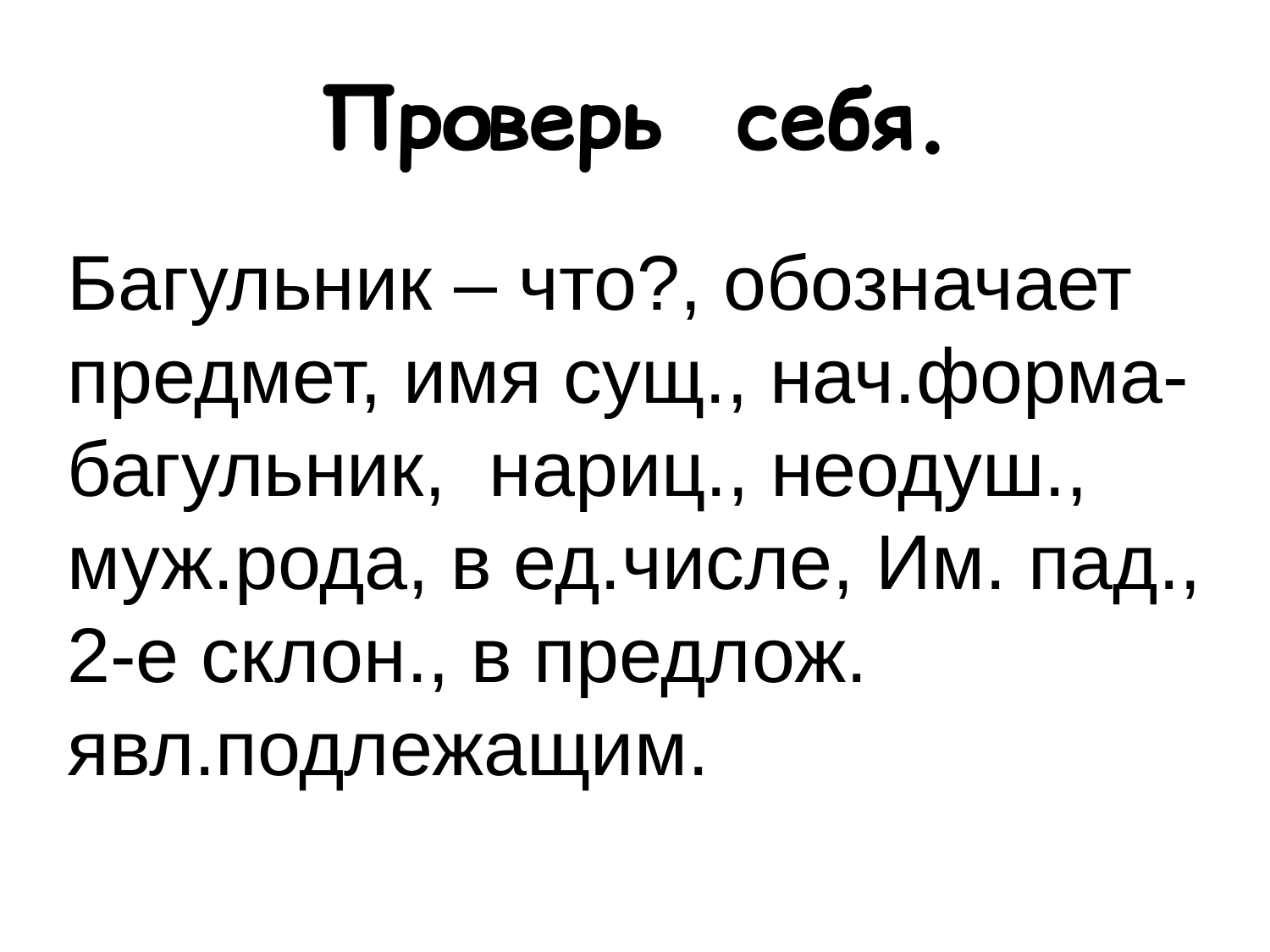

# Проверь  себя.
Багульник – что?, обозначает предмет, имя сущ., нач.форма-багульник,  нариц., неодуш., муж.рода, в ед.числе, Им. пад.,  2-е склон., в предлож. явл.подлежащим.